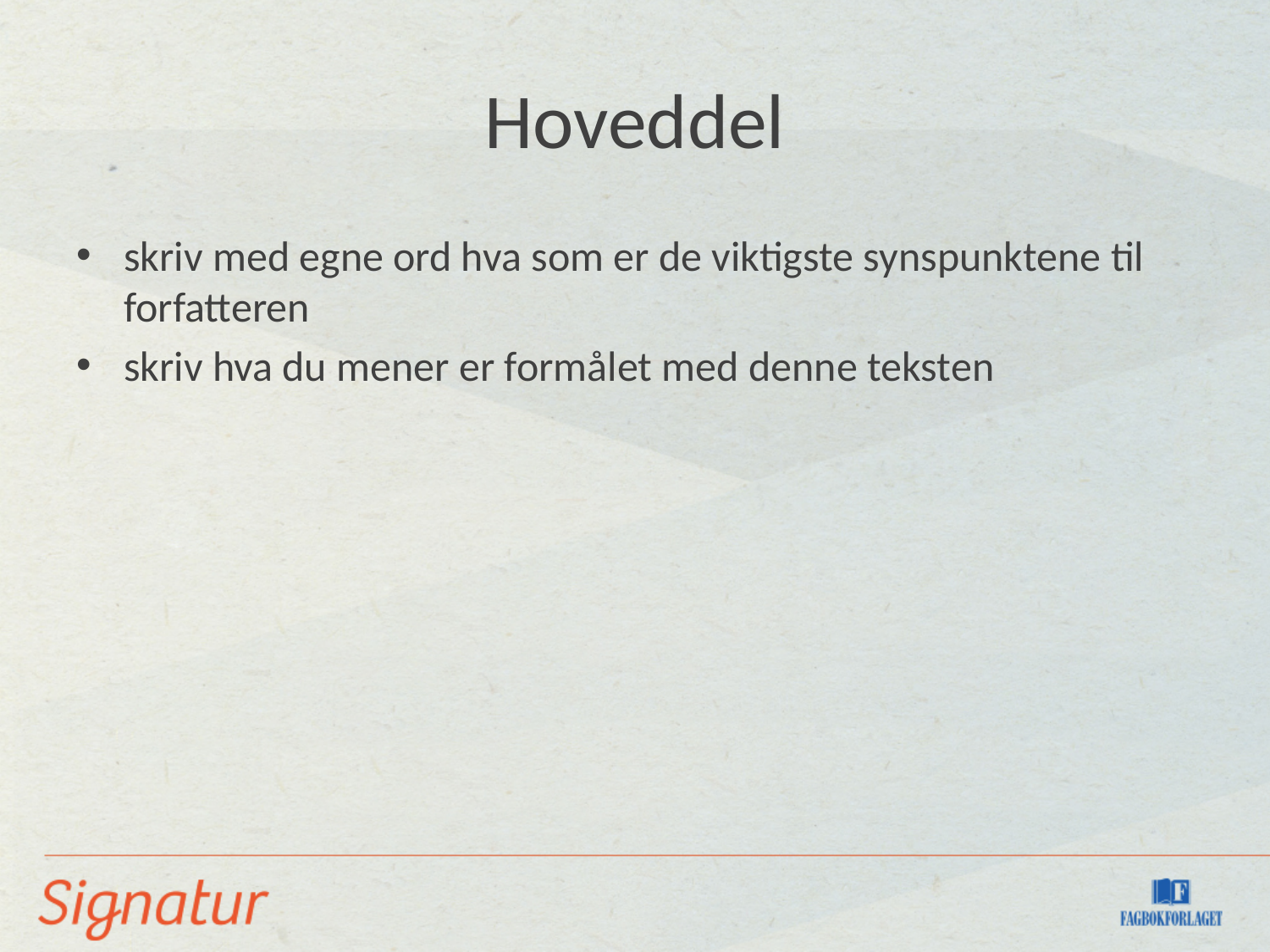

# Hoveddel
skriv med egne ord hva som er de viktigste synspunktene til forfatteren
skriv hva du mener er formålet med denne teksten